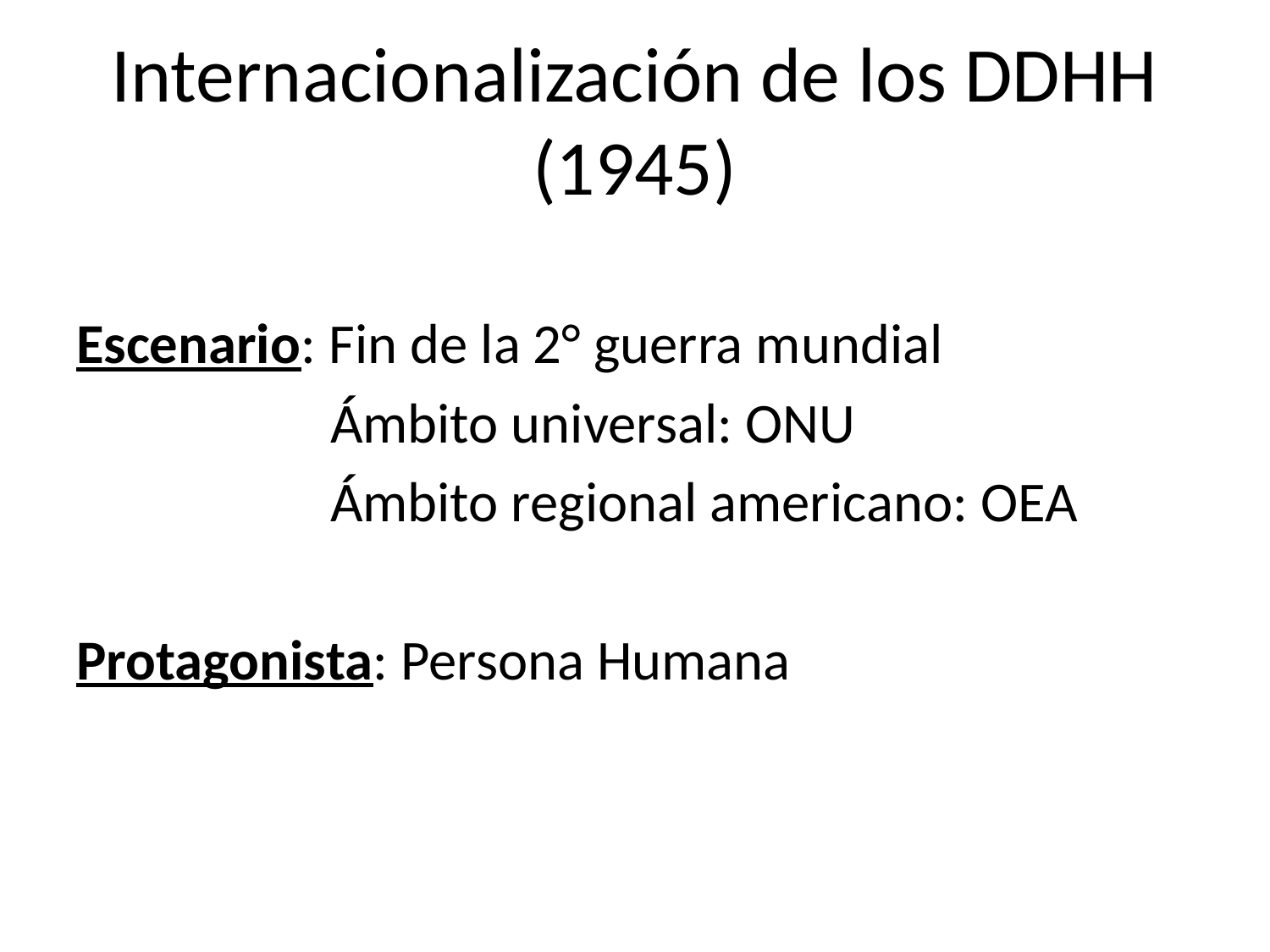

# Internacionalización de los DDHH (1945)

Escenario: Fin de la 2° guerra mundial
                    Ámbito universal: ONU
                    Ámbito regional americano: OEA

Protagonista: Persona Humana